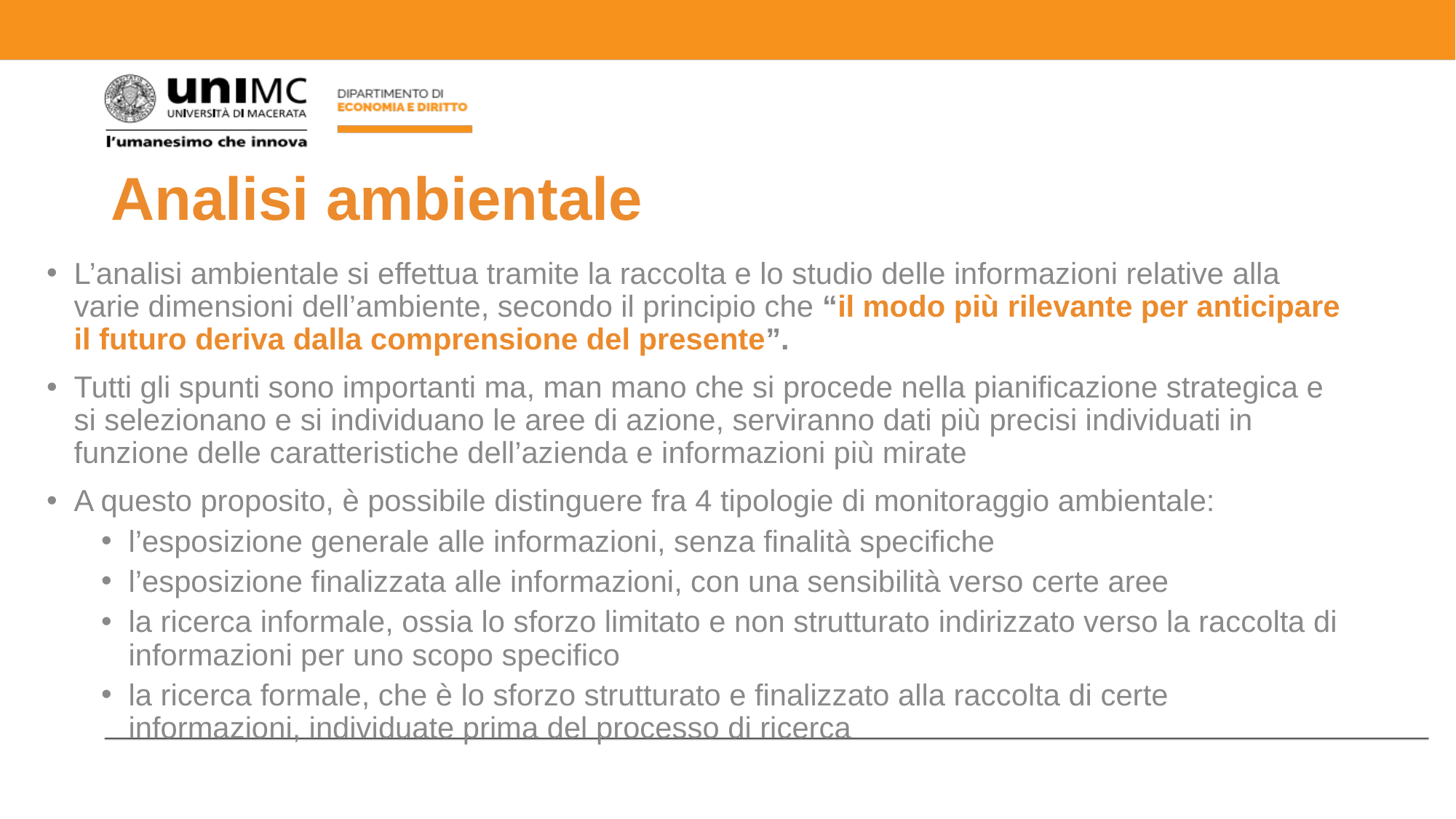

# Analisi ambientale
L’analisi ambientale si effettua tramite la raccolta e lo studio delle informazioni relative alla varie dimensioni dell’ambiente, secondo il principio che “il modo più rilevante per anticipare il futuro deriva dalla comprensione del presente”.
Tutti gli spunti sono importanti ma, man mano che si procede nella pianificazione strategica e si selezionano e si individuano le aree di azione, serviranno dati più precisi individuati in funzione delle caratteristiche dell’azienda e informazioni più mirate
A questo proposito, è possibile distinguere fra 4 tipologie di monitoraggio ambientale:
l’esposizione generale alle informazioni, senza finalità specifiche
l’esposizione finalizzata alle informazioni, con una sensibilità verso certe aree
la ricerca informale, ossia lo sforzo limitato e non strutturato indirizzato verso la raccolta di informazioni per uno scopo specifico
la ricerca formale, che è lo sforzo strutturato e finalizzato alla raccolta di certe informazioni, individuate prima del processo di ricerca